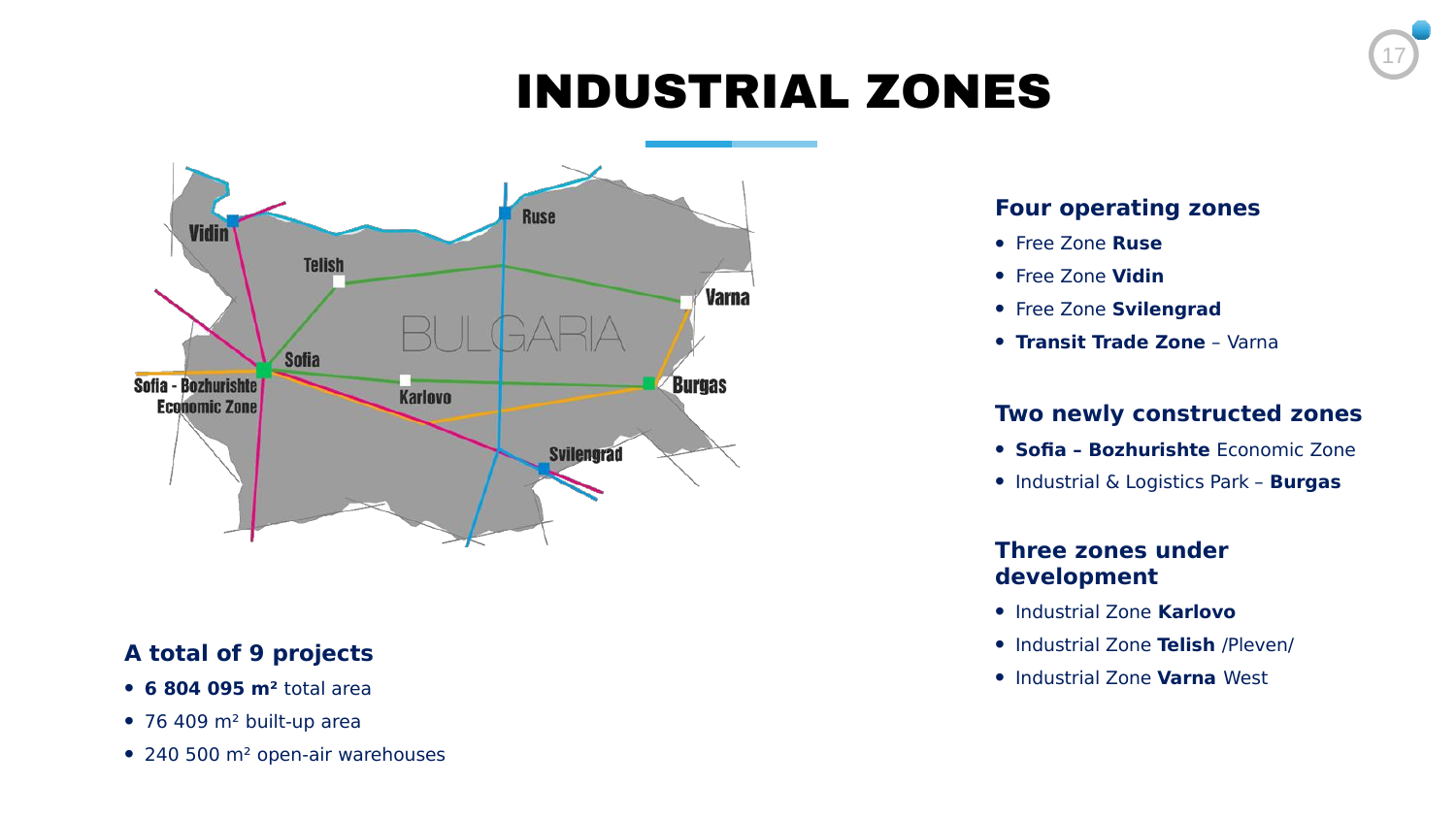

17
# INDUSTRIAL ZONES

Four operating zones
Free Zone Ruse
Free Zone Vidin
Free Zone Svilengrad
Transit Trade Zone – Varna

Two newly constructed zones
Sofia – Bozhurishte Economic Zone
Industrial & Logistics Park – Burgas
Three zones under development
Industrial Zone Karlovo
Industrial Zone Telish /Pleven/
Industrial Zone Varna West
A total of 9 projects
6 804 095 m² total area
76 409 m² built-up area
240 500 m² open-air warehouses